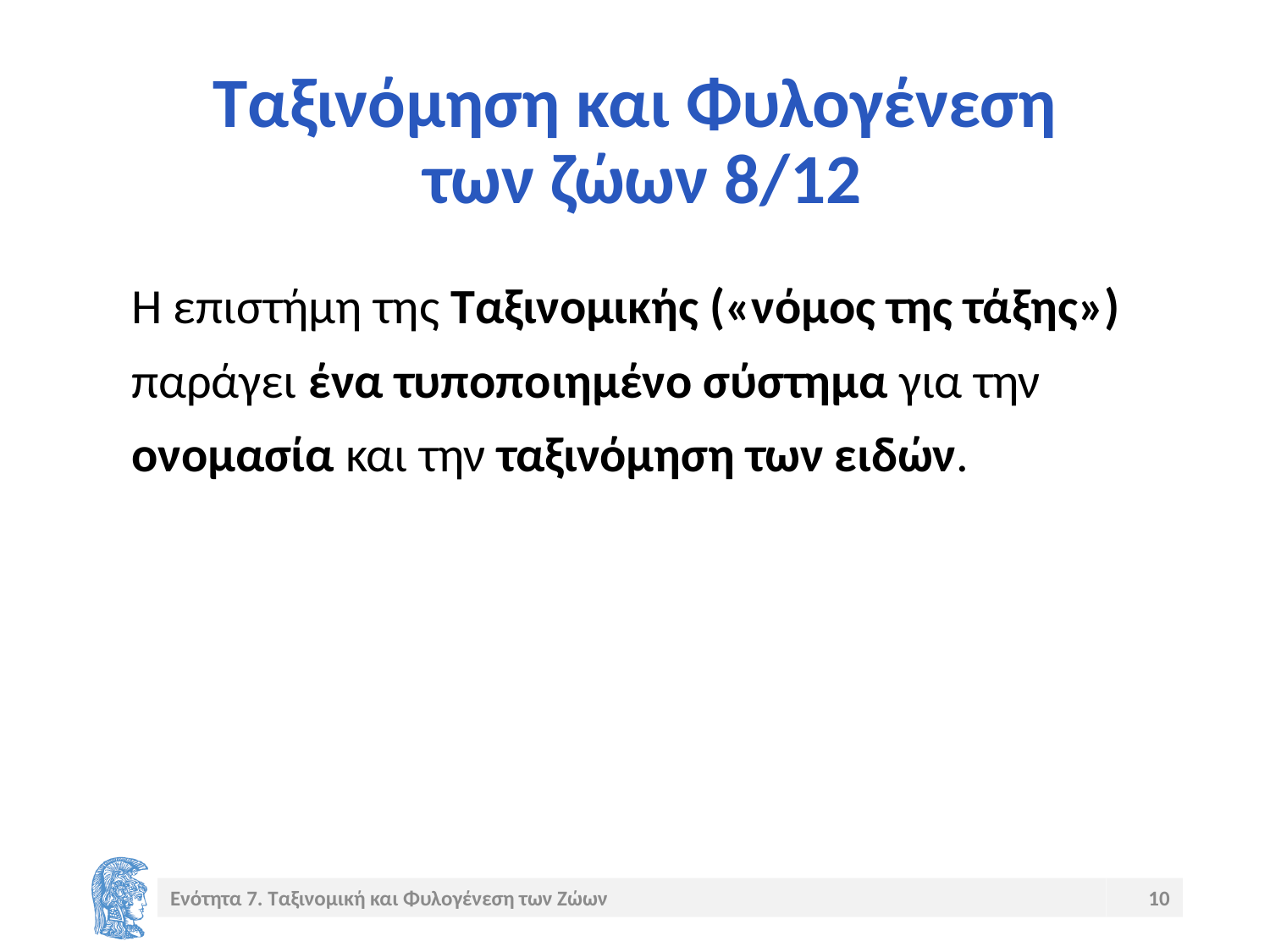

# Ταξινόμηση και Φυλογένεση των ζώων 8/12
Η επιστήμη της Ταξινομικής («νόμος της τάξης») παράγει ένα τυποποιημένο σύστημα για την ονομασία και την ταξινόμηση των ειδών.

Ενότητα 7. Ταξινομική και Φυλογένεση των Ζώων
10